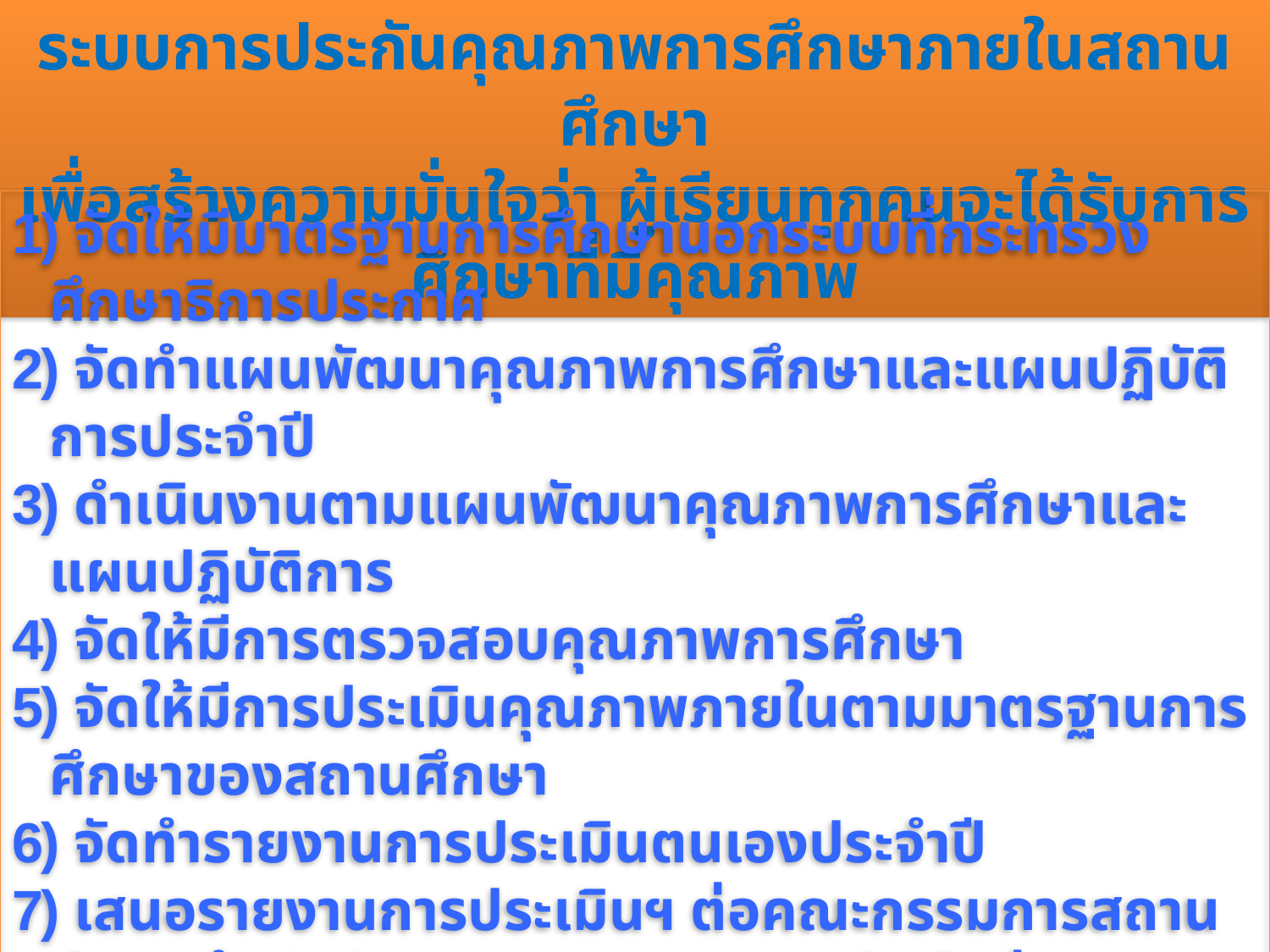

ระบบการประกันคุณภาพการศึกษาภายในสถานศึกษา
เพื่อสร้างความมั่นใจว่า ผู้เรียนทุกคนจะได้รับการศึกษาที่มีคุณภาพ
 จัดให้มีมาตรฐานการศึกษานอกระบบที่กระทรวงศึกษาธิการประกาศ
 จัดทำแผนพัฒนาคุณภาพการศึกษาและแผนปฏิบัติการประจำปี
 ดำเนินงานตามแผนพัฒนาคุณภาพการศึกษาและแผนปฏิบัติการ
 จัดให้มีการตรวจสอบคุณภาพการศึกษา
 จัดให้มีการประเมินคุณภาพภายในตามมาตรฐานการศึกษาของสถานศึกษา
 จัดทำรายงานการประเมินตนเองประจำปี
 เสนอรายงานการประเมินฯ ต่อคณะกรรมการสถานศึกษา ต้นสังกัด                   และภาคีเครือข่าย และเผยแพร่ต่อสาธารณชน
 นำผลการประเมินฯ มาเป็นส่วนหนึ่งของการวางแผนเพื่อพัฒนาคุณภาพ
 จัดระบบบริหารและสารสนเทศ
 ยึดหลักการมีส่วนร่วม